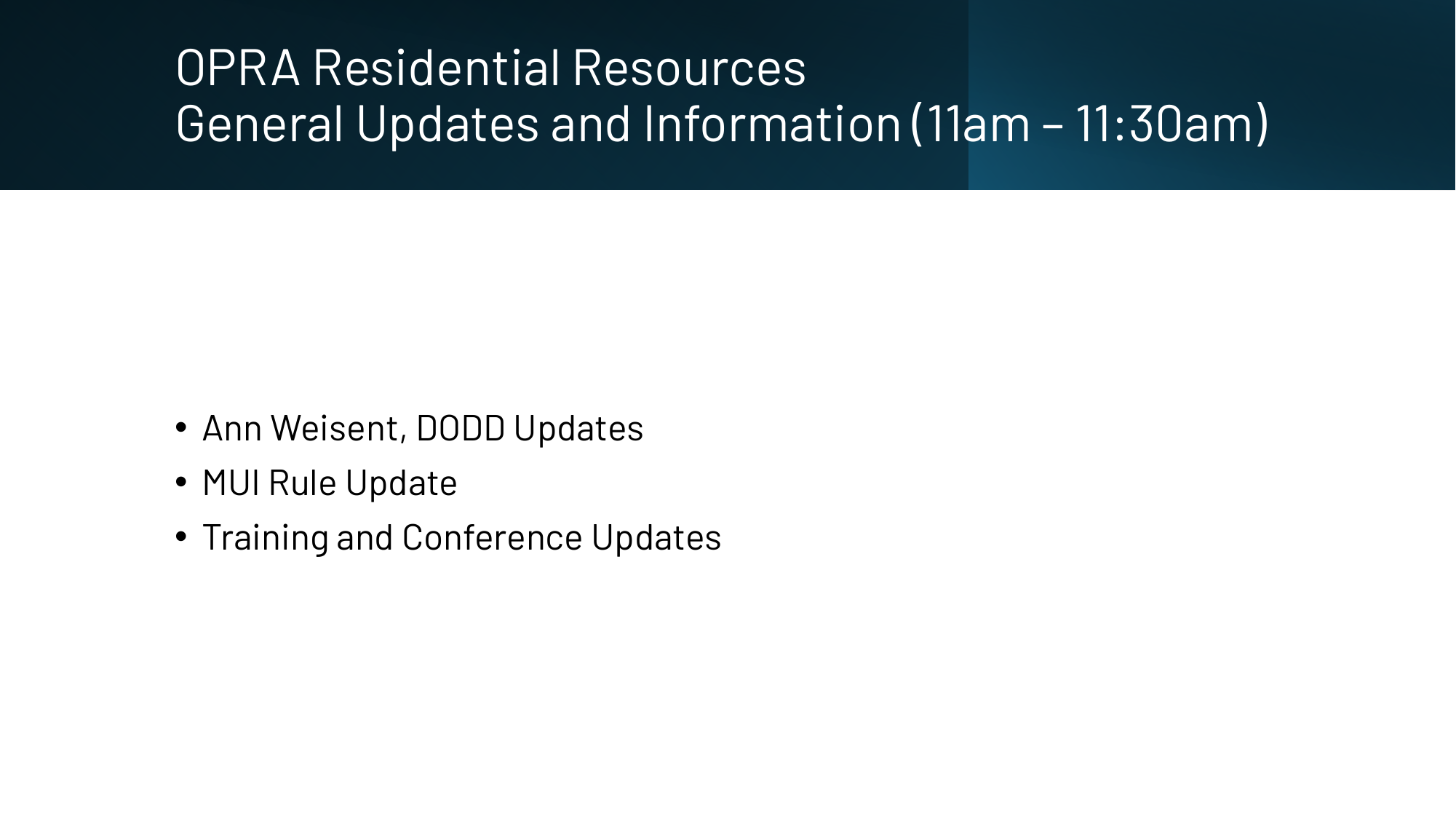

# OPRA Residential Resources General Updates and Information (11am – 11:30am)

Ann Weisent, DODD Updates
MUI Rule Update
Training and Conference Updates